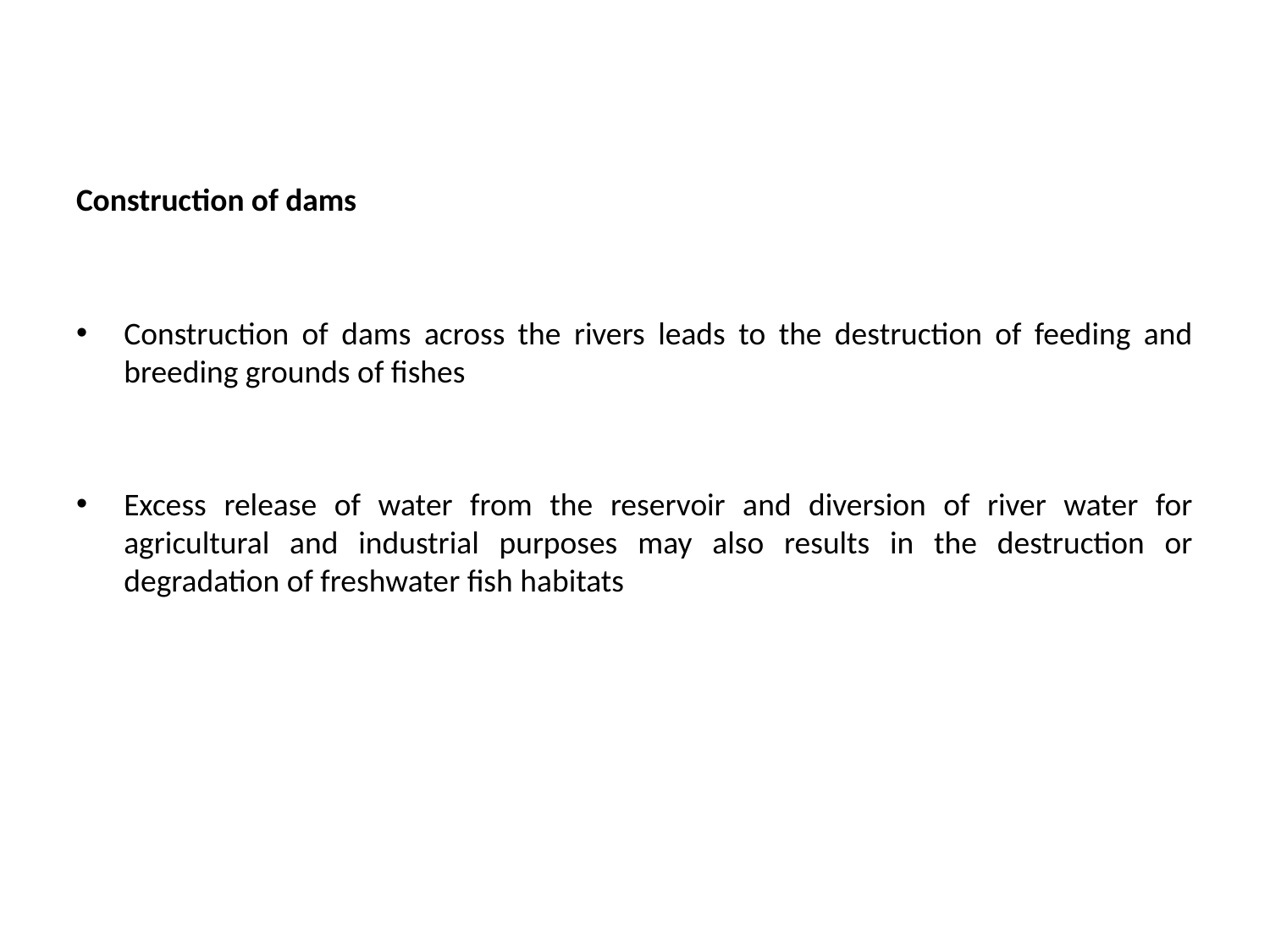

Construction of dams

Construction of dams across the rivers leads to the destruction of feeding and breeding grounds of fishes

Excess release of water from the reservoir and diversion of river water for agricultural and industrial purposes may also results in the destruction or degradation of freshwater fish habitats